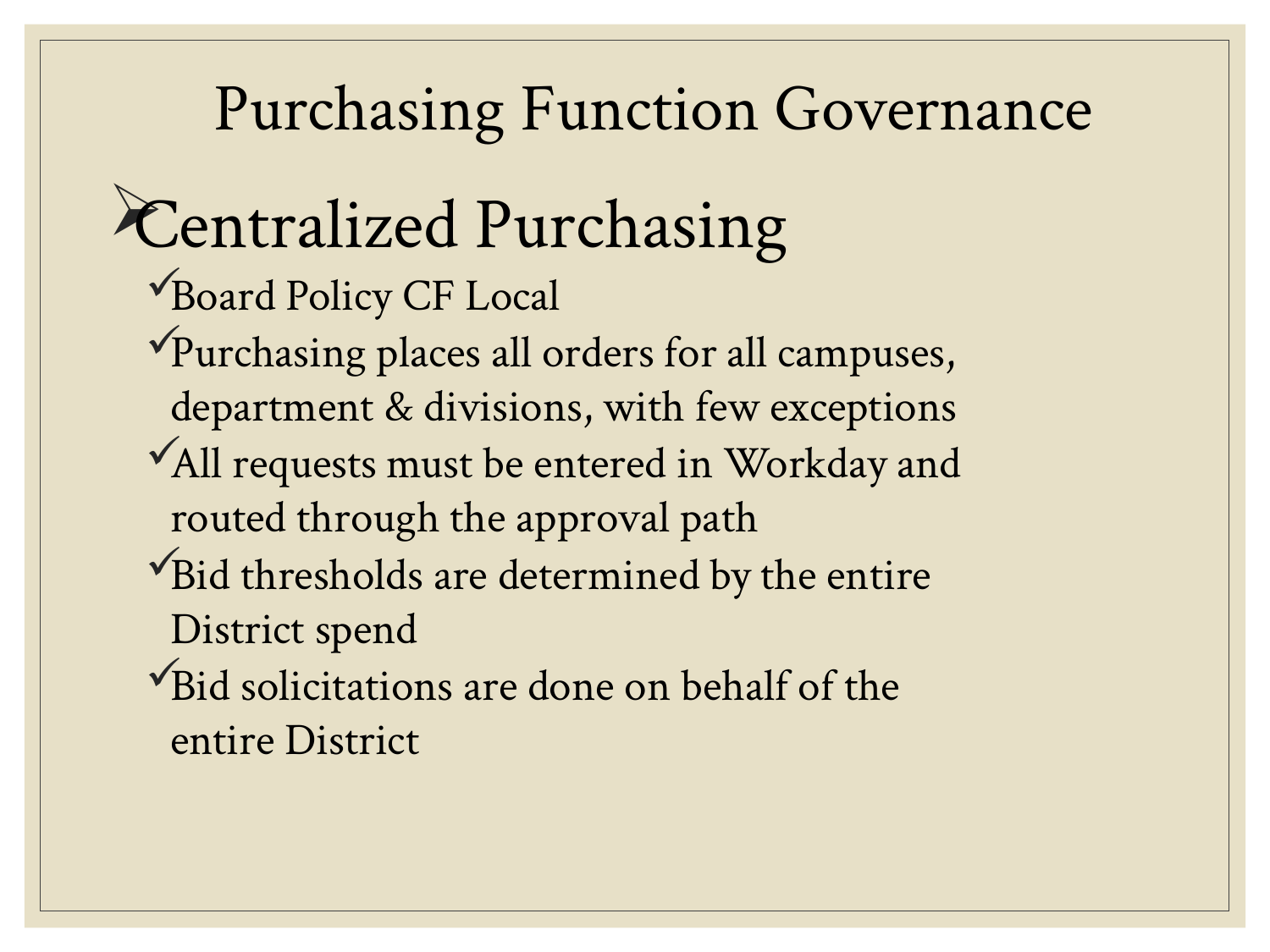

# Purchasing Function Governance
Centralized Purchasing
Board Policy CF Local
Purchasing places all orders for all campuses, department & divisions, with few exceptions
All requests must be entered in Workday and routed through the approval path
Bid thresholds are determined by the entire District spend
Bid solicitations are done on behalf of the entire District